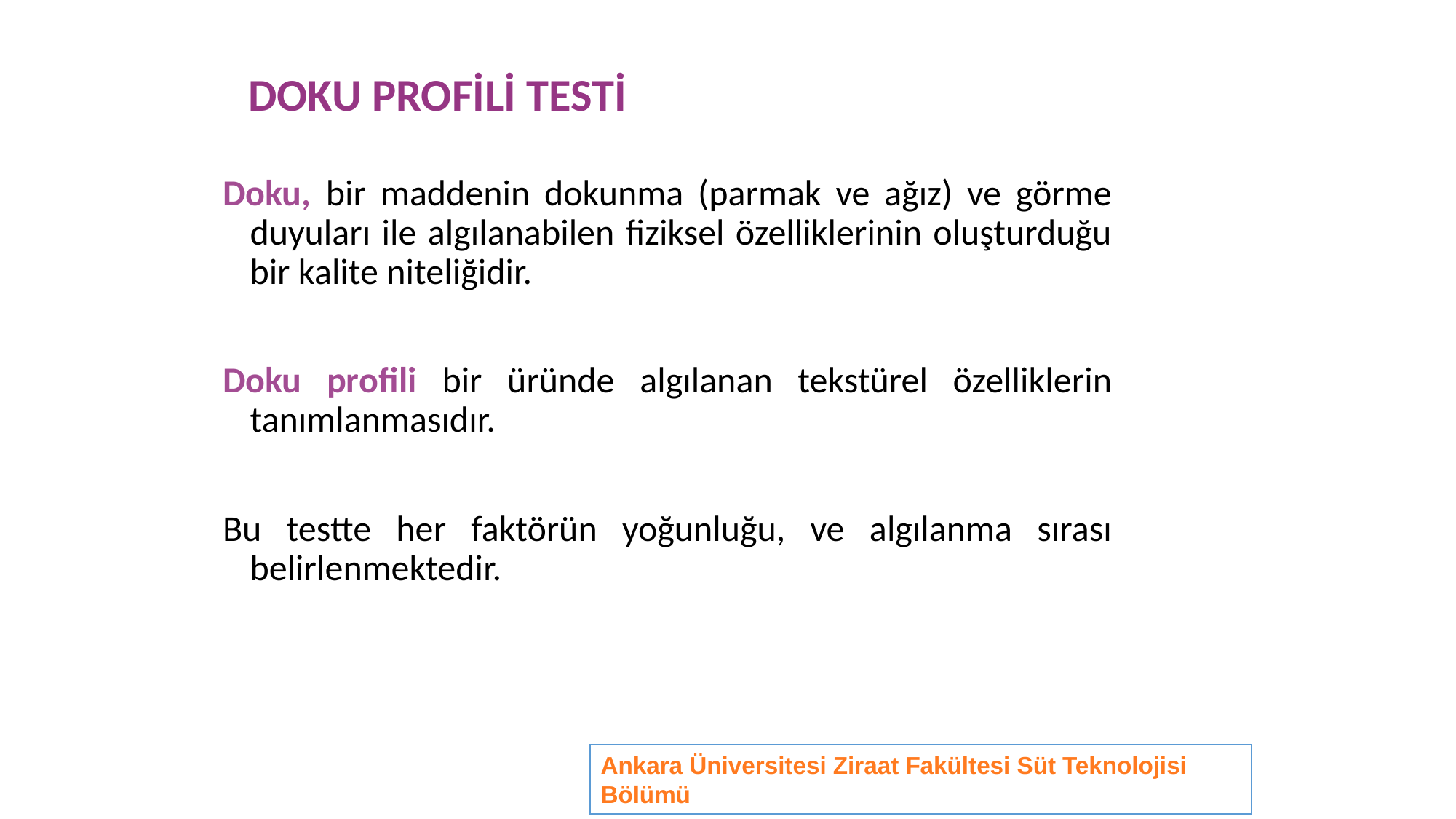

DOKU PROFİLİ TESTİ
Doku, bir maddenin dokunma (parmak ve ağız) ve görme duyuları ile algılanabilen fiziksel özelliklerinin oluşturduğu bir kalite niteliğidir.

Doku profili bir üründe algılanan tekstürel özelliklerin tanımlanmasıdır.

Bu testte her faktörün yoğunluğu, ve algılanma sırası belirlenmektedir.

Ankara Üniversitesi Ziraat Fakültesi Süt Teknolojisi Bölümü